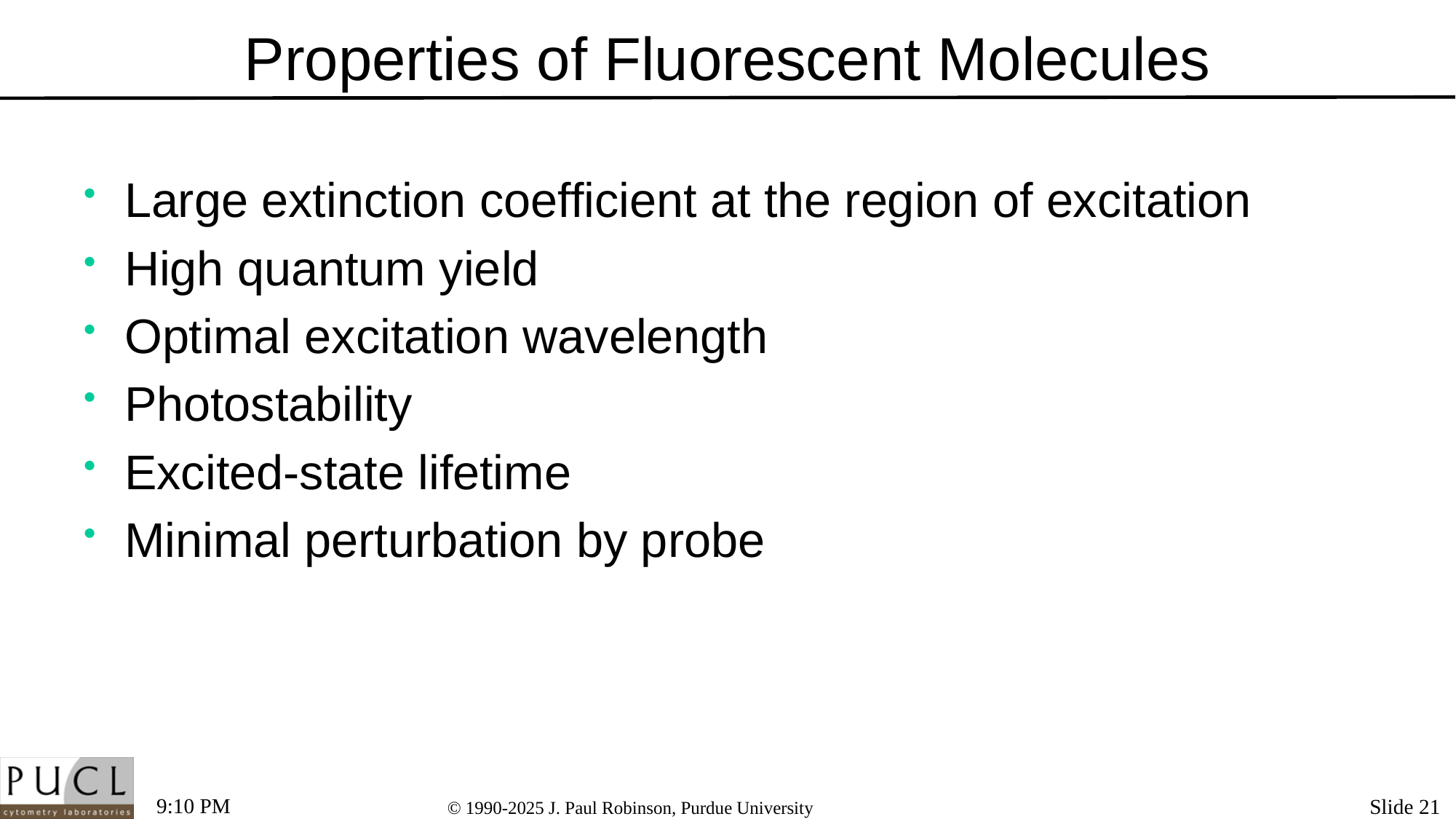

Properties of Fluorescent Molecules
Large extinction coefficient at the region of excitation
High quantum yield
Optimal excitation wavelength
Photostability
Excited-state lifetime
Minimal perturbation by probe
9:10 PM
Slide 21